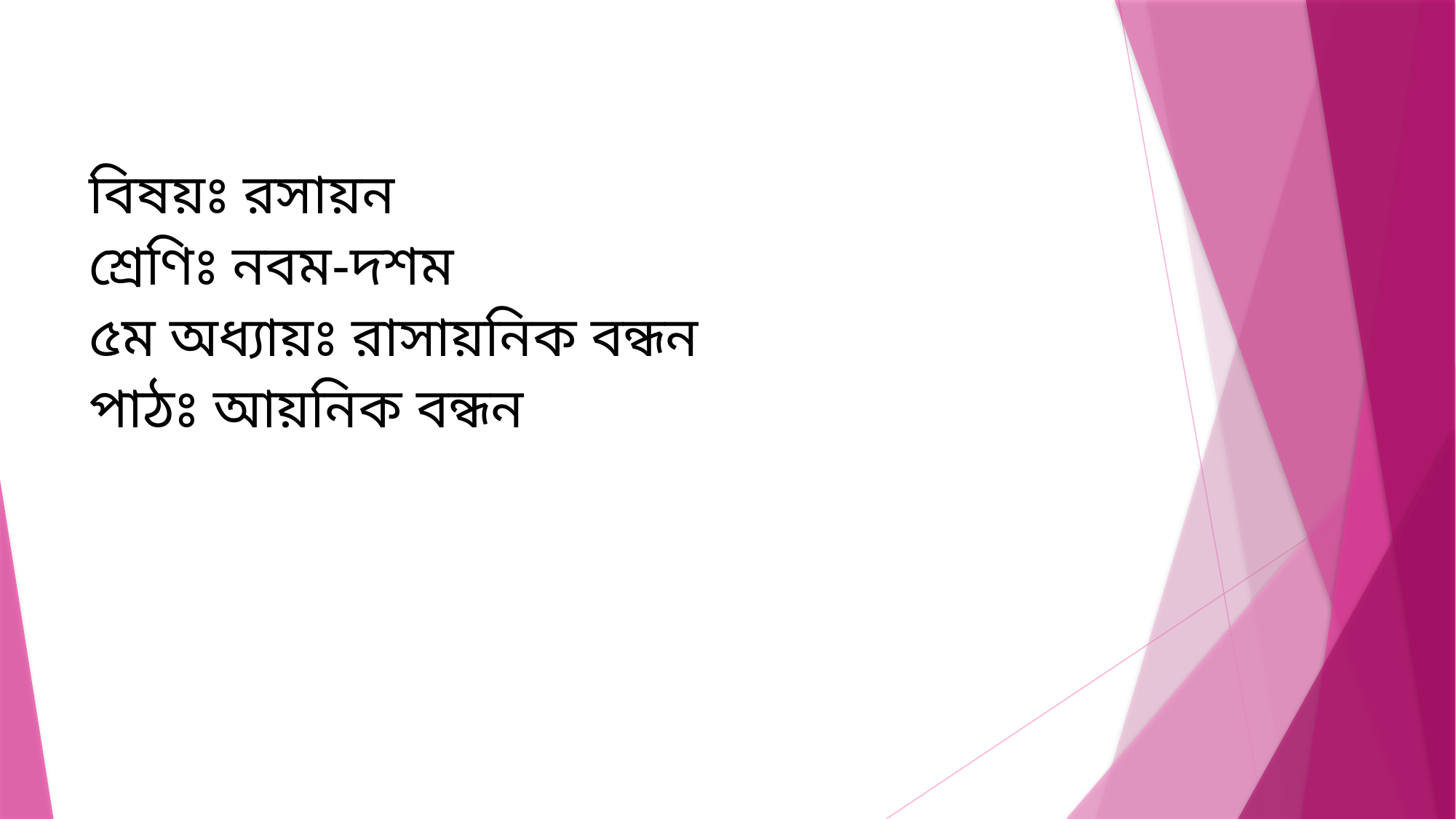

# বিষয়ঃ রসায়ন শ্রেণিঃ নবম-দশম ৫ম অধ্যায়ঃ রাসায়নিক বন্ধন পাঠঃ আয়নিক বন্ধন